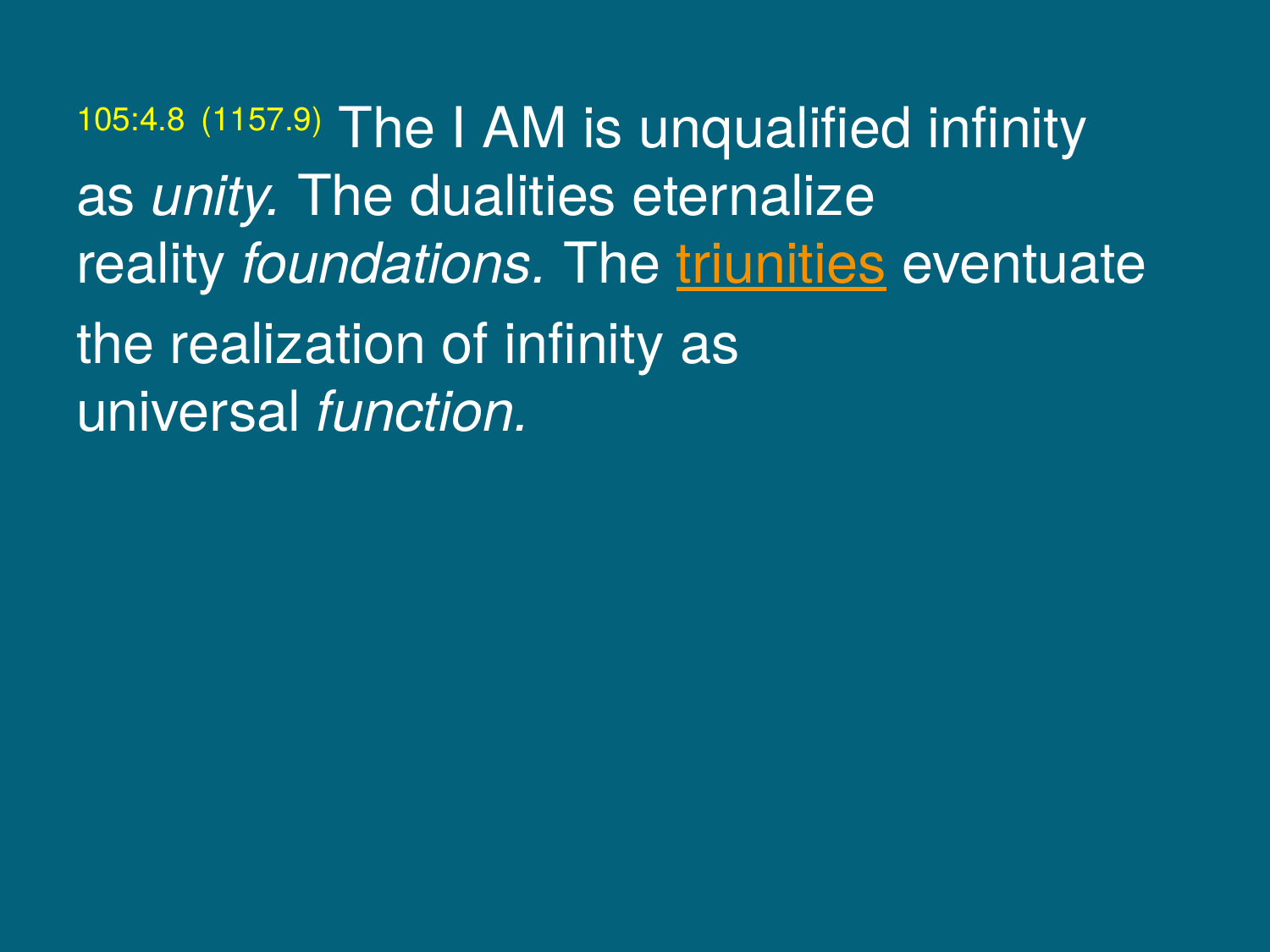

105:4.8 (1157.9) The I AM is unqualified infinity as unity. The dualities eternalize reality foundations. The triunities eventuate the realization of infinity as universal function.